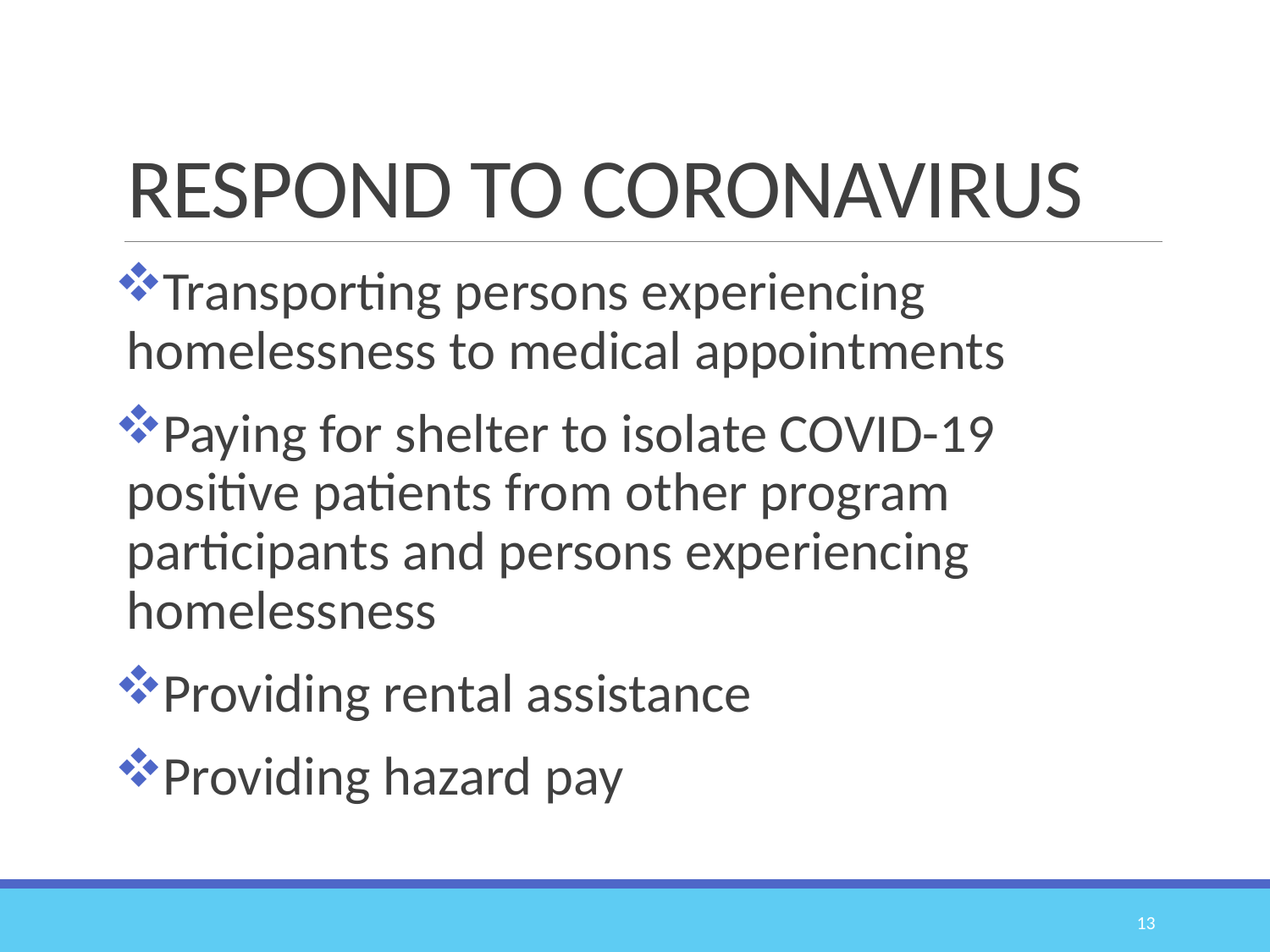

# RESPOND TO CORONAVIRUS
Transporting persons experiencing homelessness to medical appointments
Paying for shelter to isolate COVID-19 positive patients from other program participants and persons experiencing homelessness
Providing rental assistance
Providing hazard pay

13